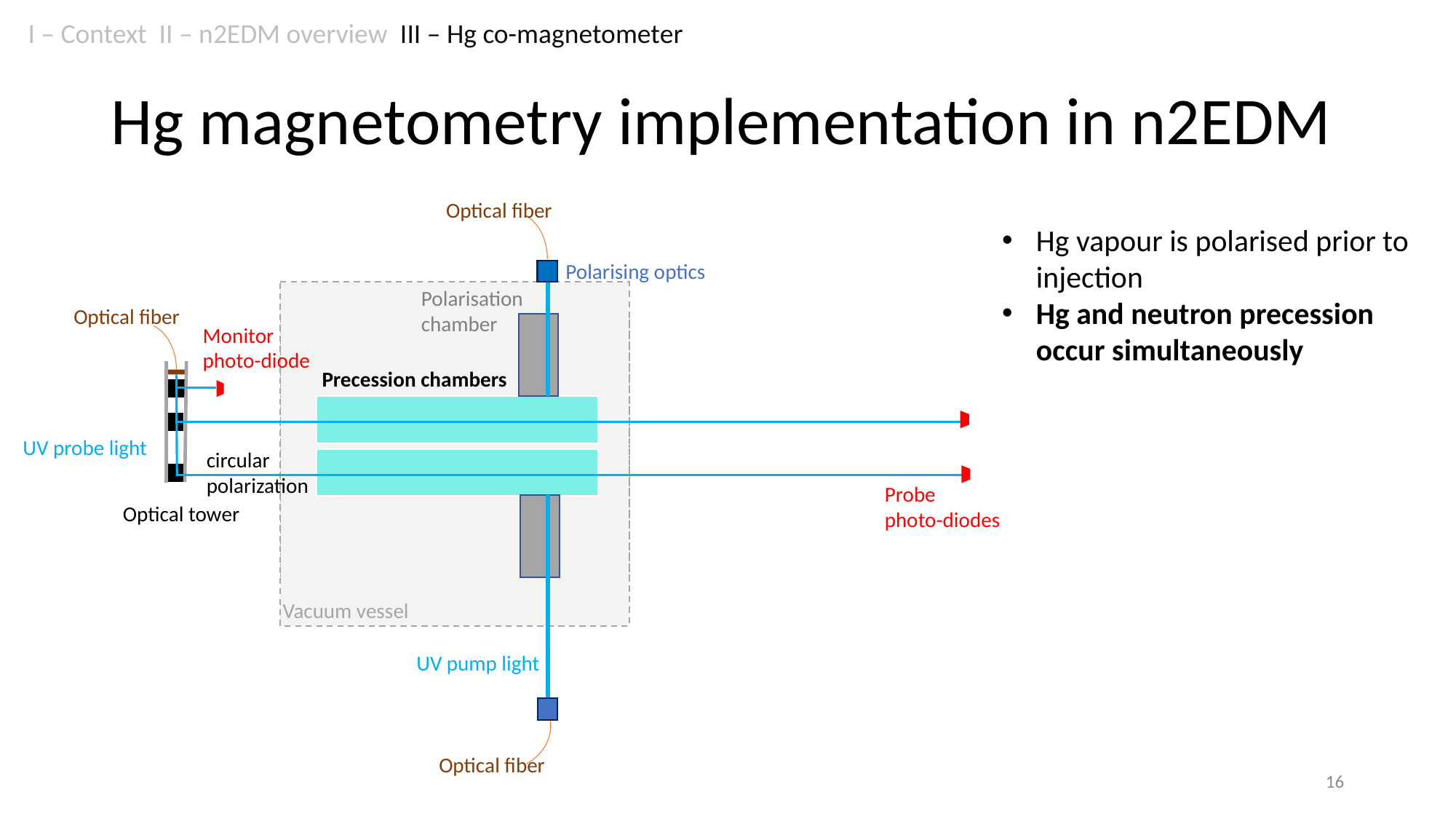

I – Context  II – n2EDM overview  III – Hg co-magnetometer
# Hg magnetometry implementation in n2EDM
Optical fiber

Polarising optics

Polarisation chamber

Optical fiber

Monitor
photo-diode

Precession chambers

UV probe light
circular
polarization

Optical tower
Vacuum vessel
UV pump light

Optical fiber
Hg vapour is polarised prior to injection
Hg and neutron precession occur simultaneously
Probe
photo-diodes
16